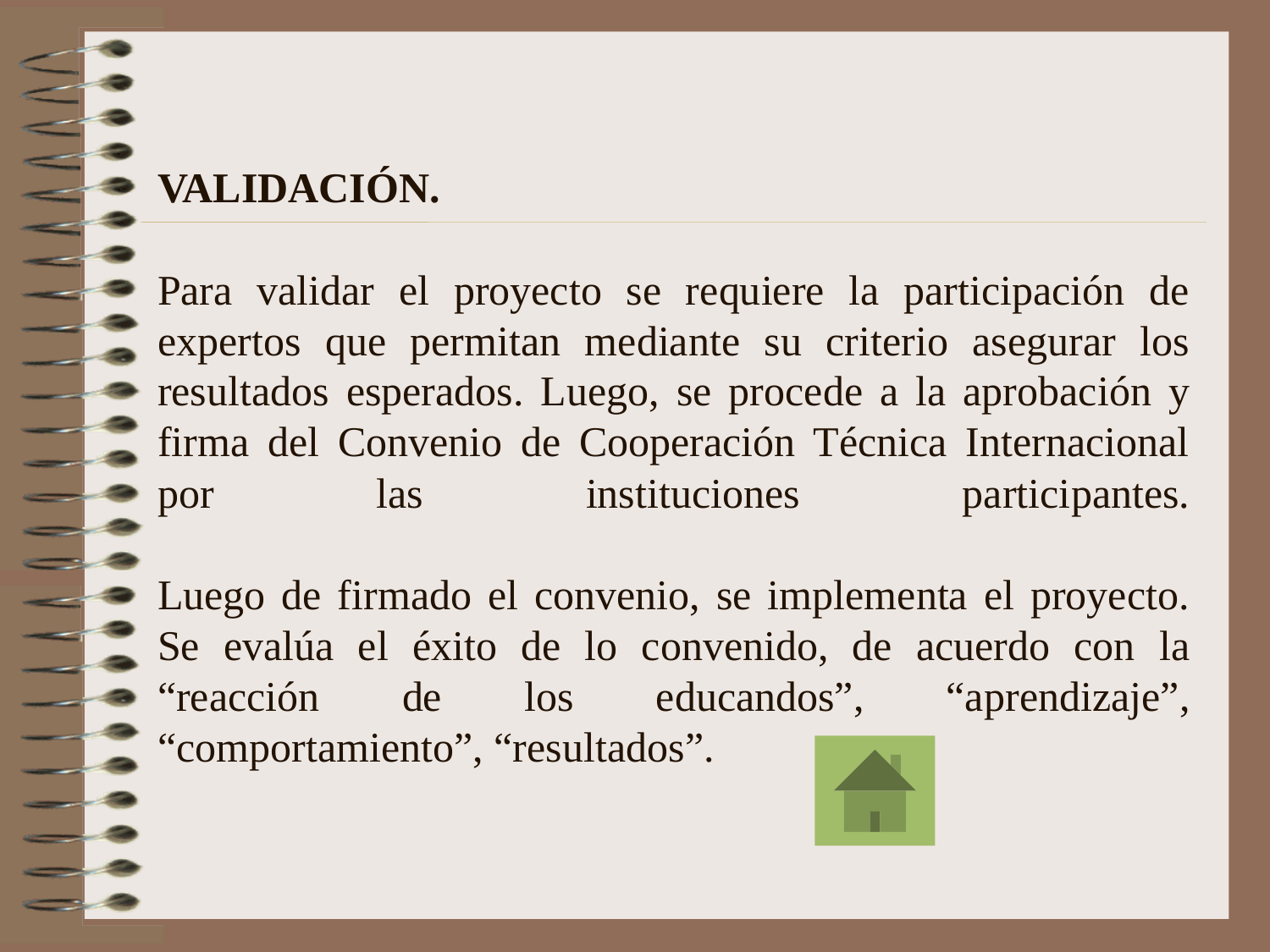

# VALIDACIÓN. Para validar el proyecto se requiere la participación de expertos que permitan mediante su criterio asegurar los resultados esperados. Luego, se procede a la aprobación y firma del Convenio de Cooperación Técnica Internacional por las instituciones participantes. Luego de firmado el convenio, se implementa el proyecto. Se evalúa el éxito de lo convenido, de acuerdo con la “reacción de los educandos”, “aprendizaje”, “comportamiento”, “resultados”.